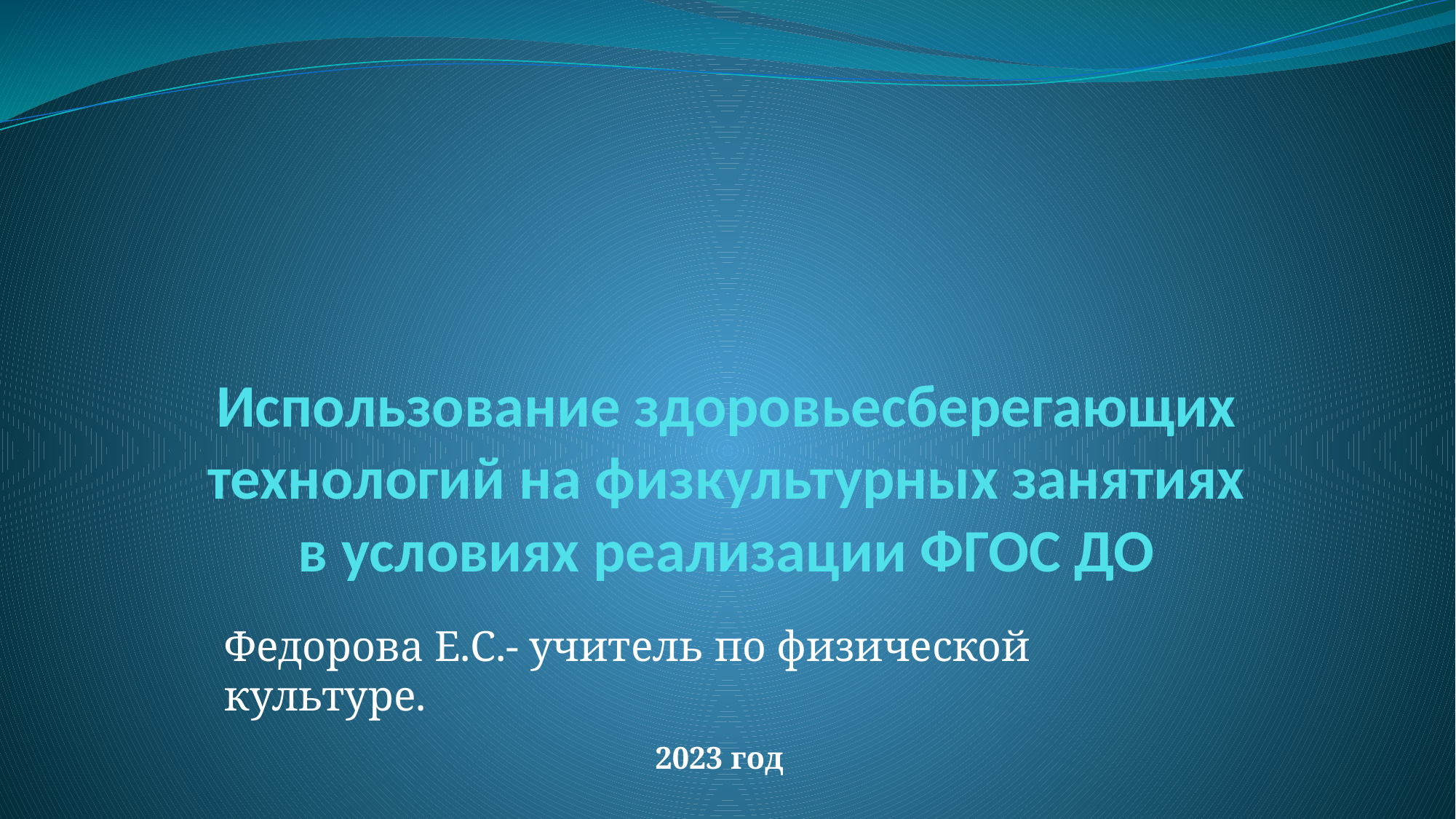

# Использование здоровьесберегающих технологий на физкультурных занятиях в условиях реализации ФГОС ДО
Федорова Е.С.- учитель по физической культуре.
2023 год